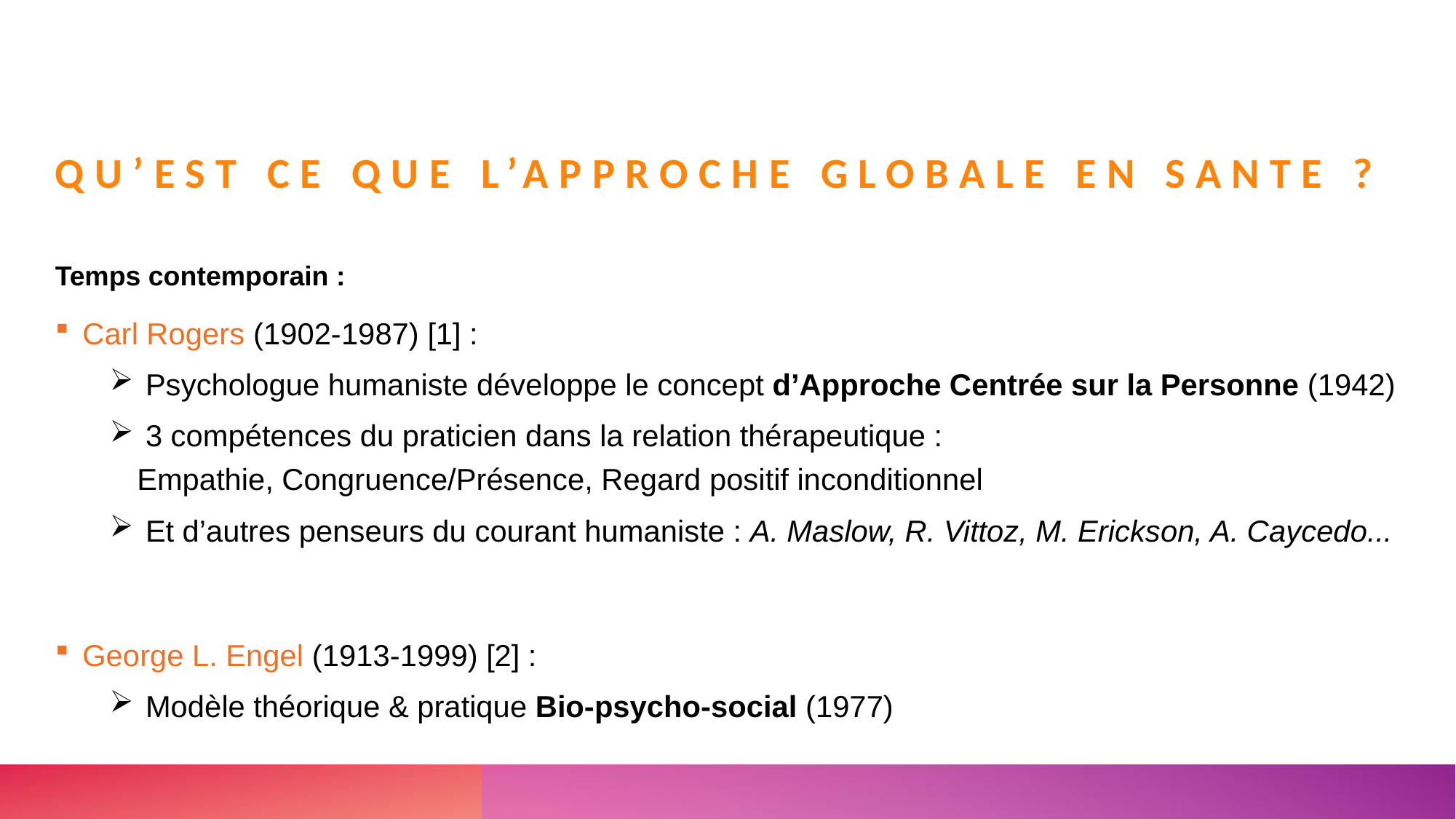

# Qu’est ce que l’Approche globale en sante ?
Temps contemporain :
Carl Rogers (1902-1987) [1] :
 Psychologue humaniste développe le concept d’Approche Centrée sur la Personne (1942)
 3 compétences du praticien dans la relation thérapeutique :
Empathie, Congruence/Présence, Regard positif inconditionnel
 Et d’autres penseurs du courant humaniste : A. Maslow, R. Vittoz, M. Erickson, A. Caycedo...

George L. Engel (1913-1999) [2] :
 Modèle théorique & pratique Bio-psycho-social (1977)